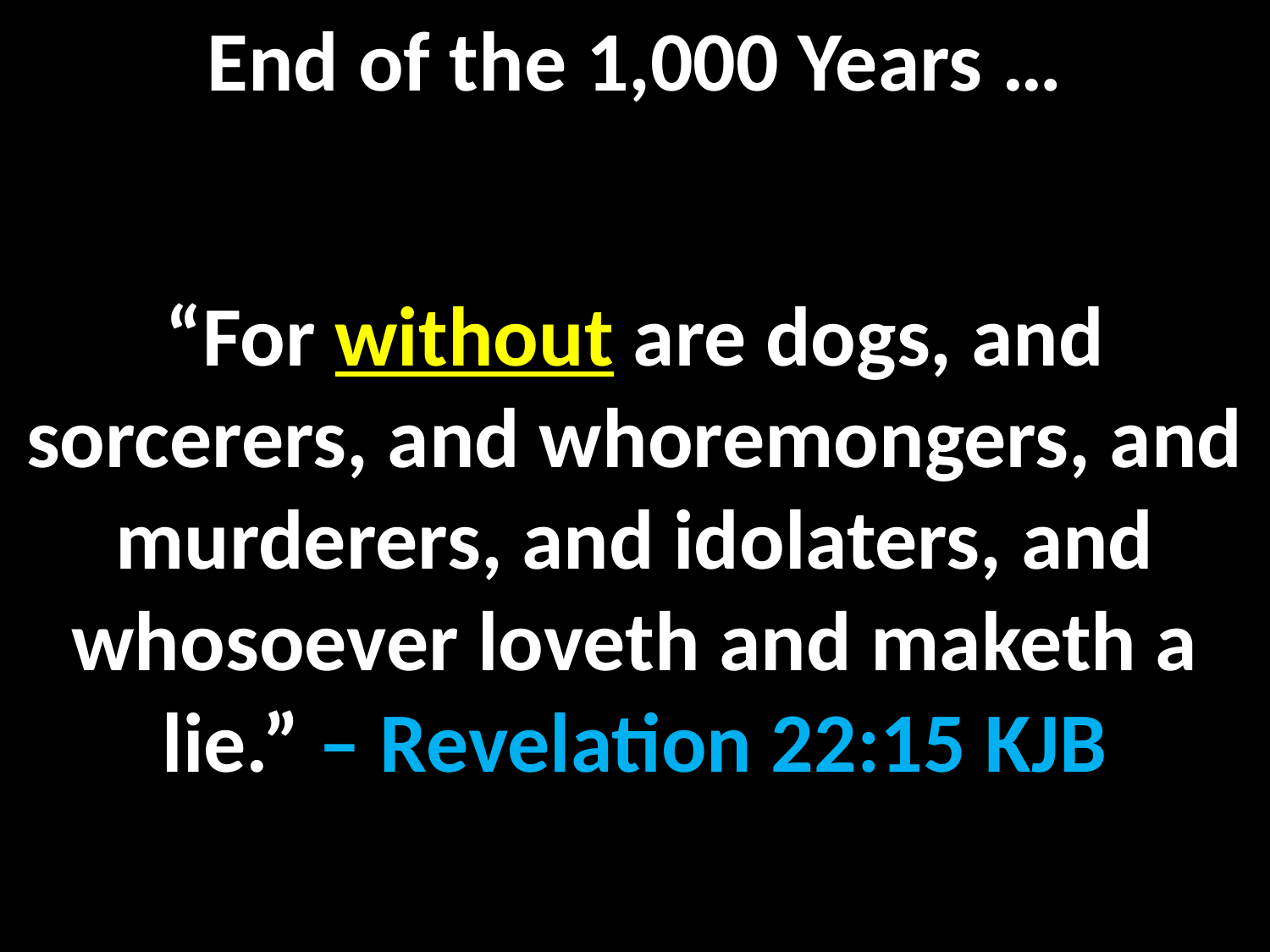

End of the 1,000 Years …
“For without are dogs, and sorcerers, and whoremongers, and murderers, and idolaters, and whosoever loveth and maketh a lie.” – Revelation 22:15 KJB